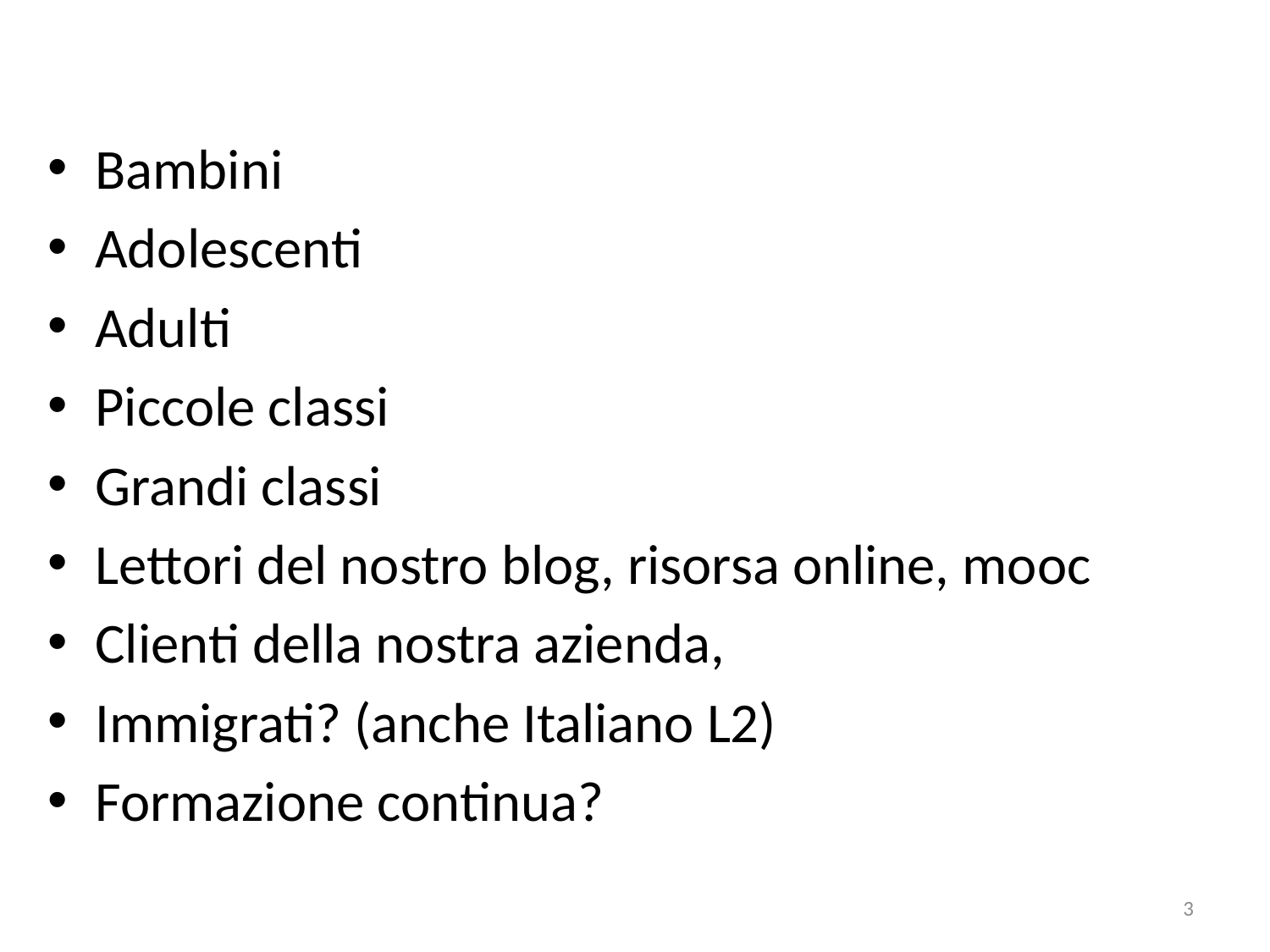

Bambini
Adolescenti
Adulti
Piccole classi
Grandi classi
Lettori del nostro blog, risorsa online, mooc
Clienti della nostra azienda,
Immigrati? (anche Italiano L2)
Formazione continua?

3